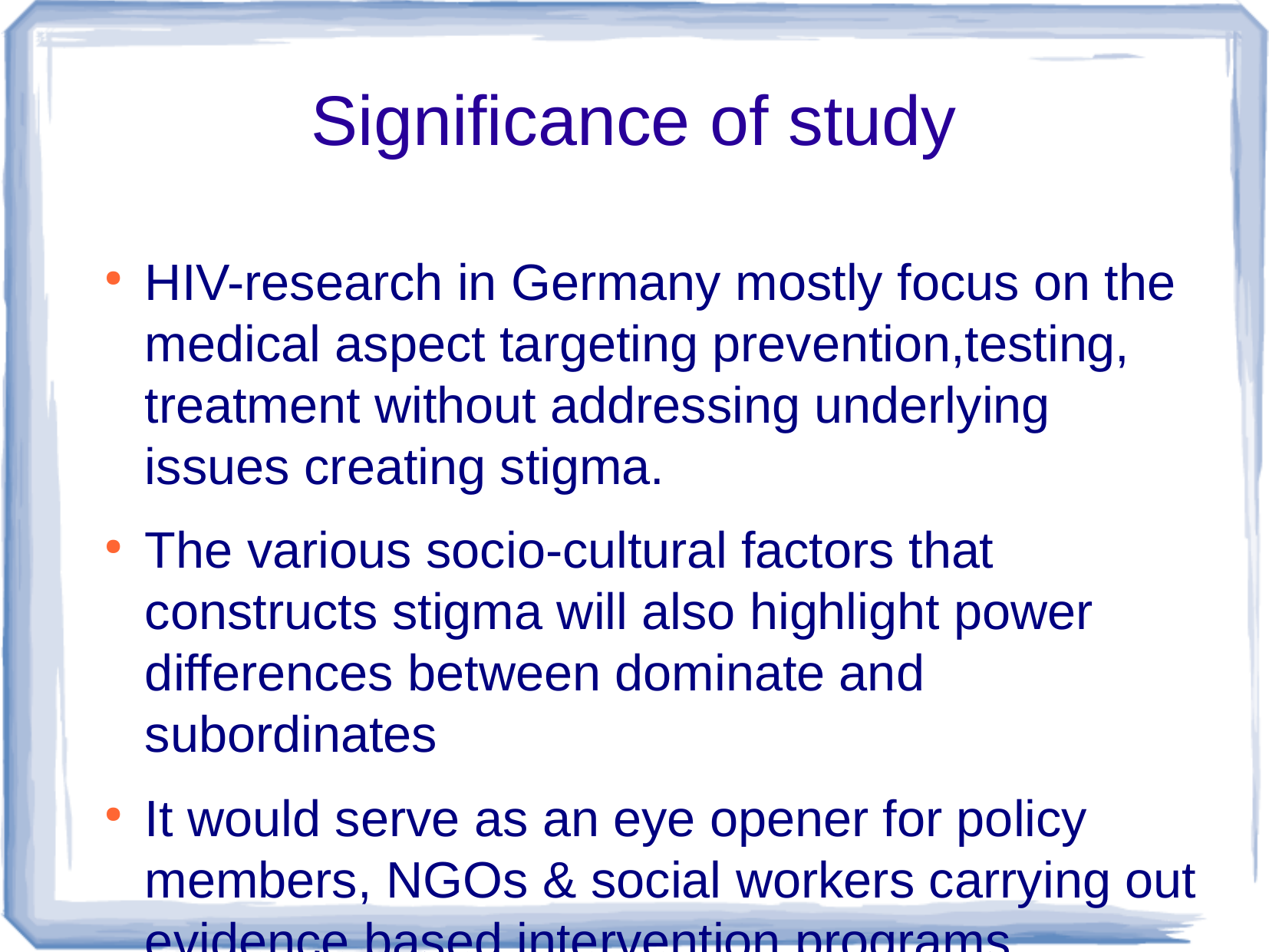

Significance of study
HIV-research in Germany mostly focus on the medical aspect targeting prevention,testing, treatment without addressing underlying issues creating stigma.
The various socio-cultural factors that constructs stigma will also highlight power differences between dominate and subordinates
It would serve as an eye opener for policy members, NGOs & social workers carrying out evidence based intervention programs